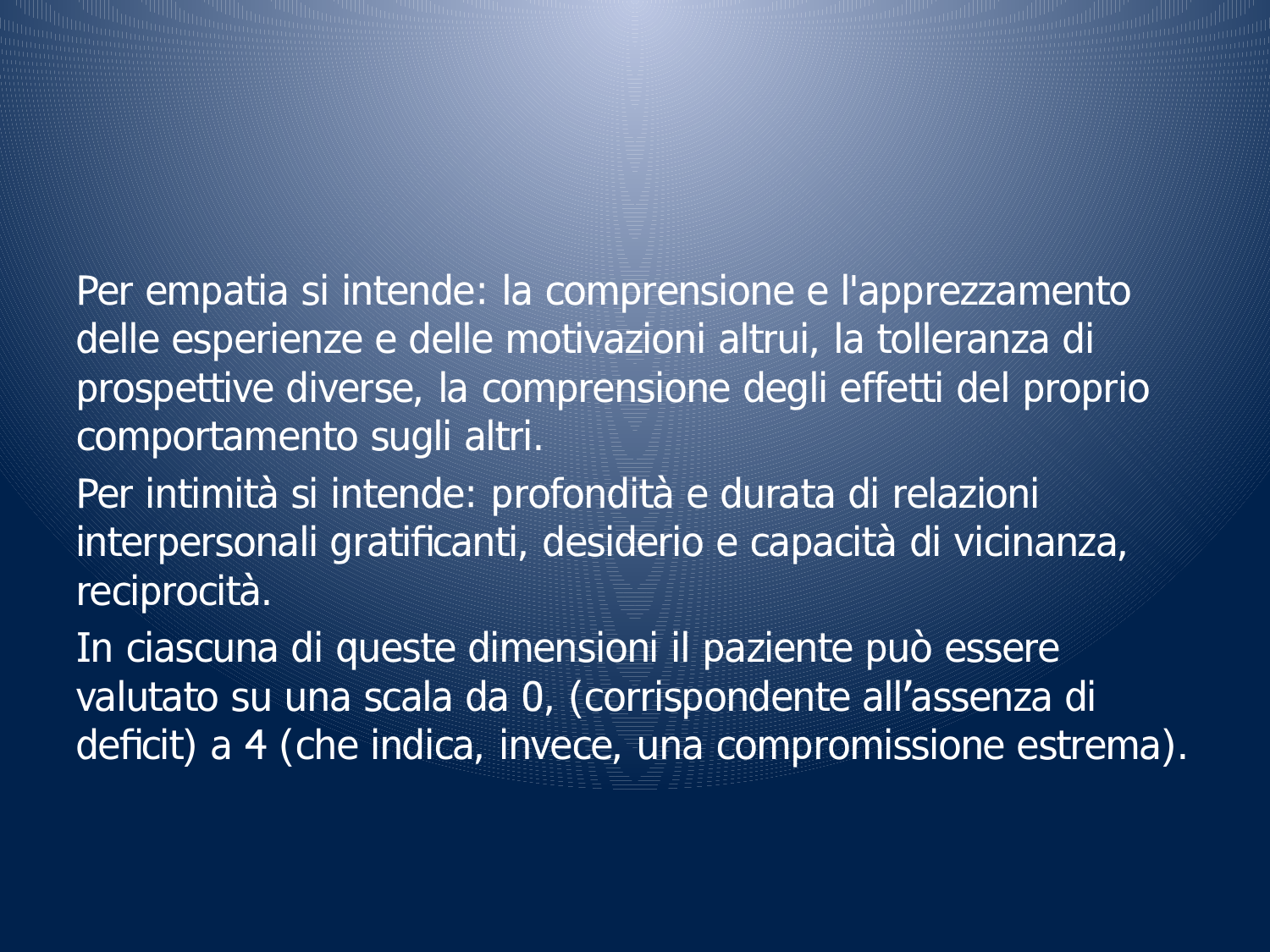

#
Per empatia si intende: la comprensione e l'apprezzamento delle esperienze e delle motivazioni altrui, la tolleranza di prospettive diverse, la comprensione degli effetti del proprio comportamento sugli altri.
Per intimità si intende: profondità e durata di relazioni interpersonali gratificanti, desiderio e capacità di vicinanza, reciprocità.
In ciascuna di queste dimensioni il paziente può essere valutato su una scala da 0, (corrispondente all’assenza di deficit) a 4 (che indica, invece, una compromissione estrema).